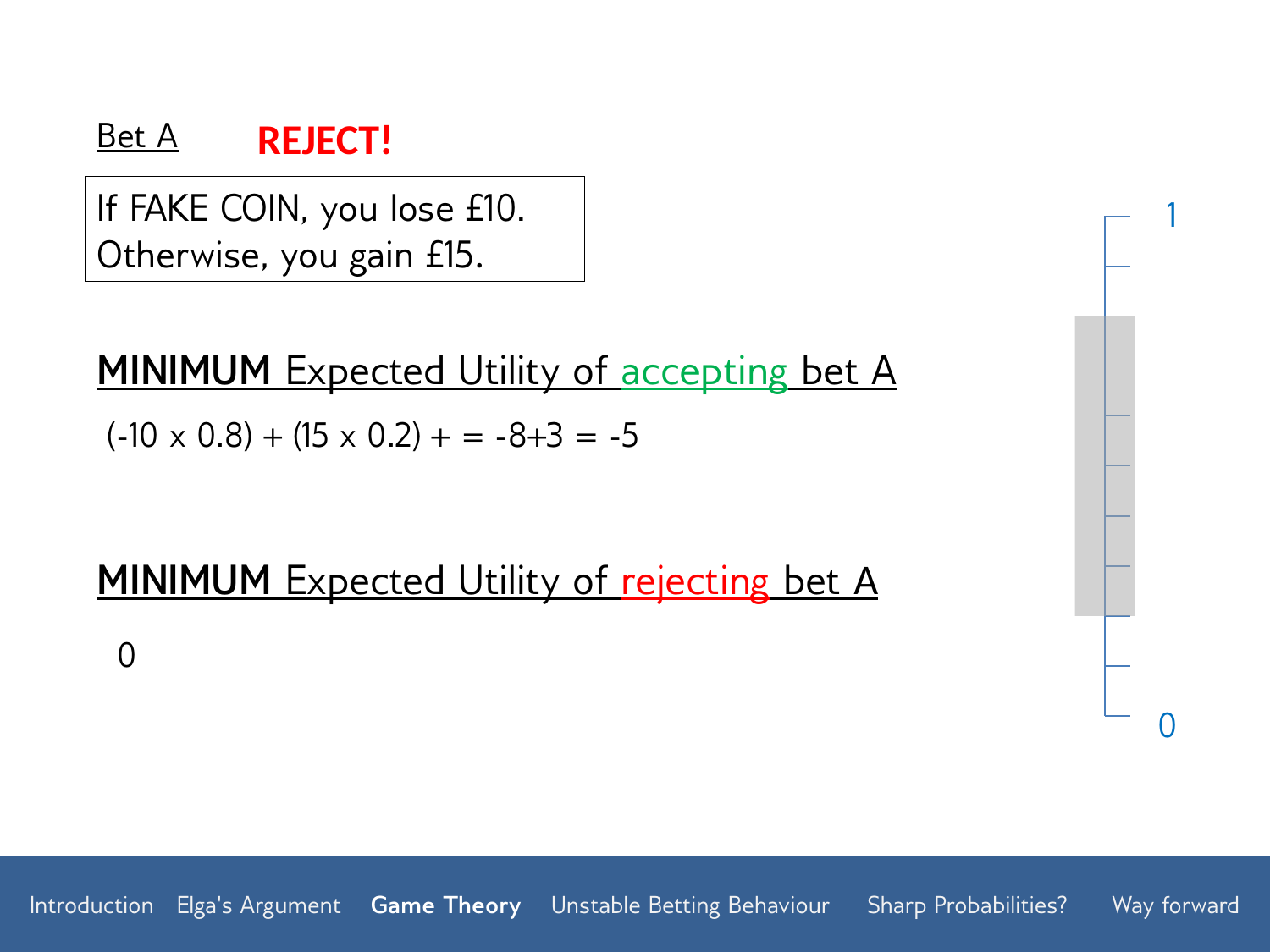

Bet A
REJECT!
If FAKE COIN, you lose £10. Otherwise, you gain £15.
1

MINIMUM Expected Utility of accepting bet A

(-10 x 0.8) + (15 x 0.2) + = -8+3 = -5
MINIMUM Expected Utility of rejecting bet A

0
0
Introduction   Elga's Argument    Game Theory    Unstable Betting Behaviour     Sharp Probabilities?      Way forward